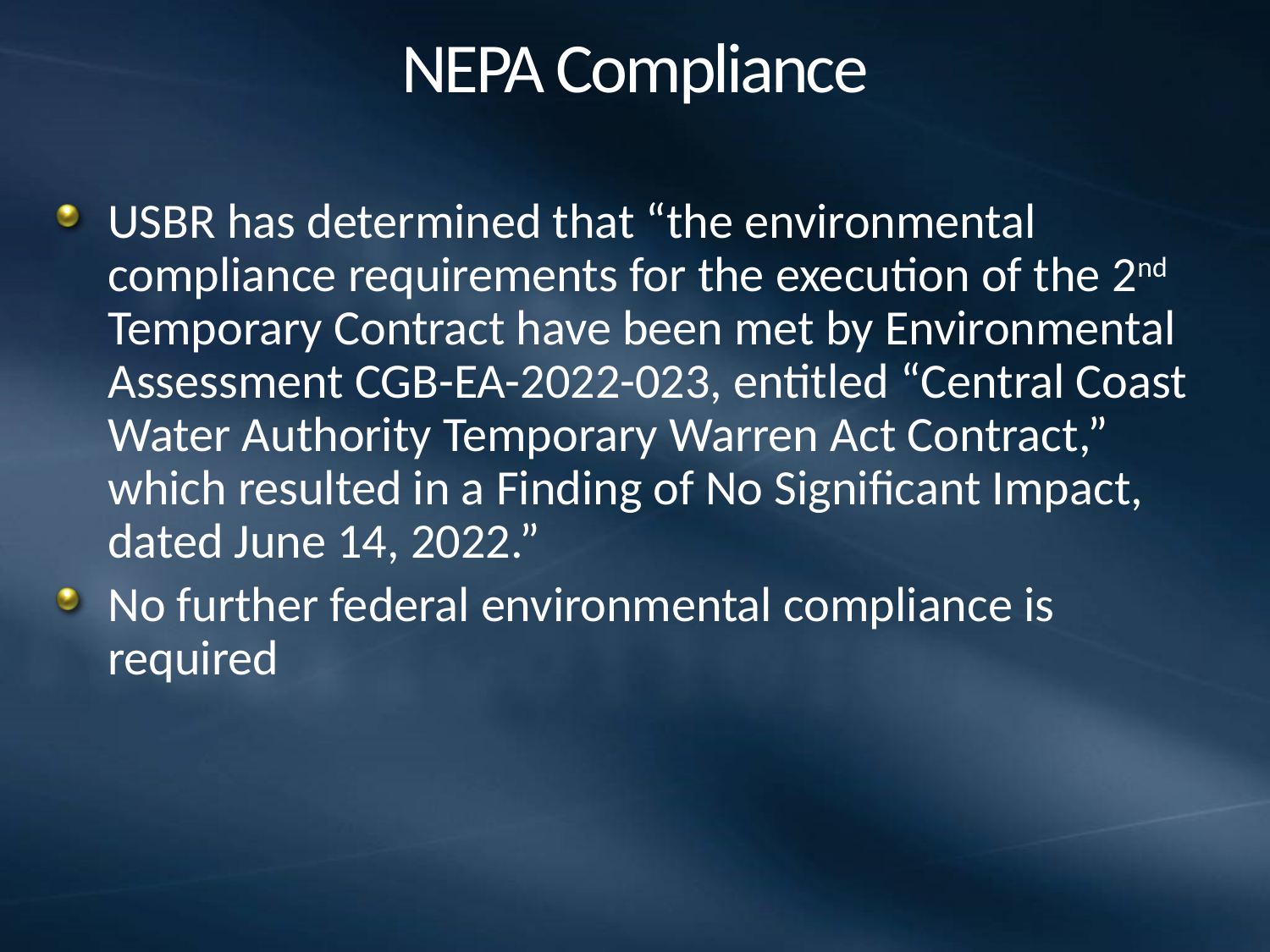

# NEPA Compliance
USBR has determined that “the environmental compliance requirements for the execution of the 2nd Temporary Contract have been met by Environmental Assessment CGB-EA-2022-023, entitled “Central Coast Water Authority Temporary Warren Act Contract,” which resulted in a Finding of No Significant Impact, dated June 14, 2022.”
No further federal environmental compliance is required